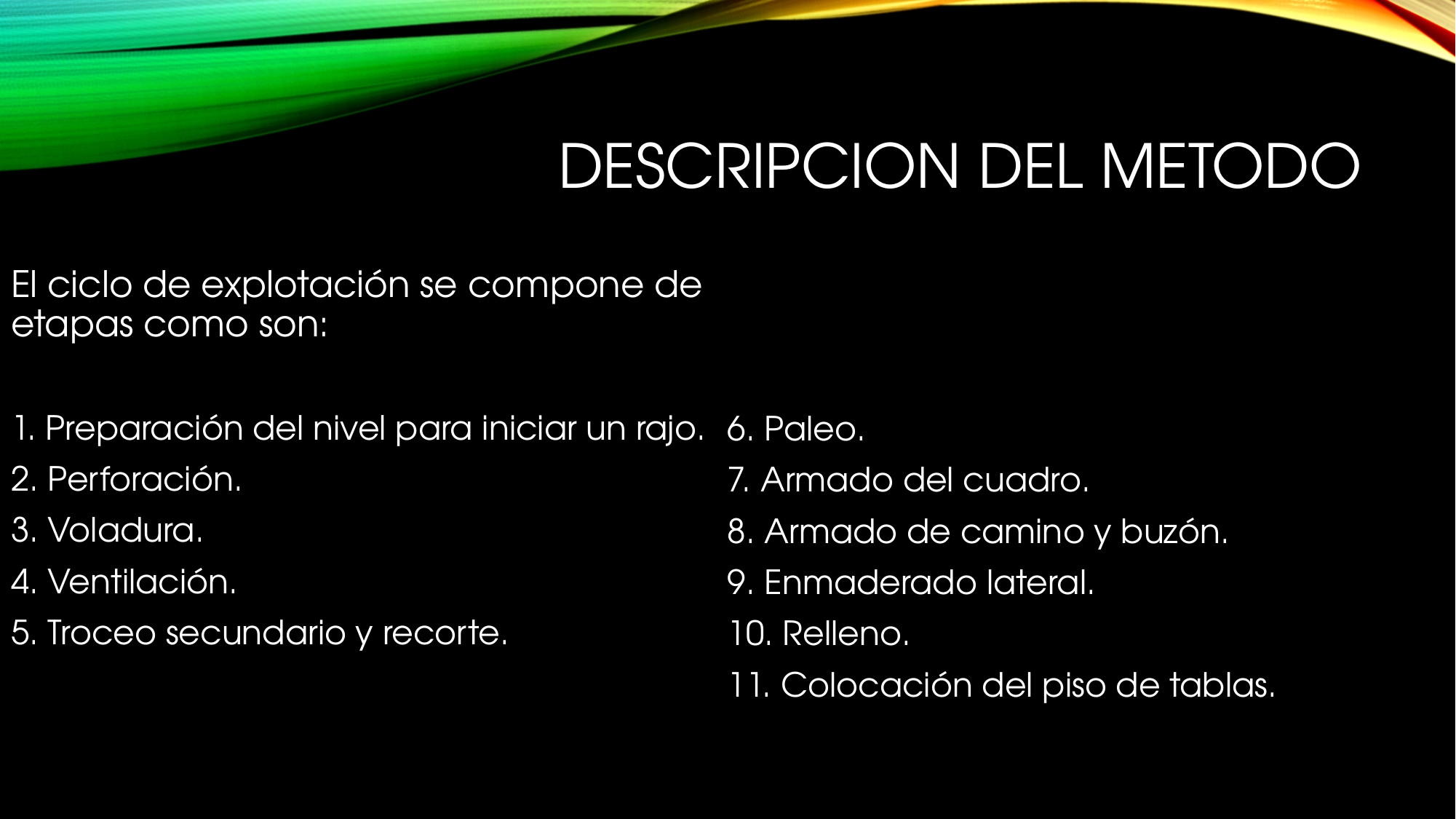

# DESCRIPCION DEL METODO

El ciclo de explotación se compone de etapas como son:

1. Preparación del nivel para iniciar un rajo.
2. Perforación.
3. Voladura.
4. Ventilación.
5. Troceo secundario y recorte.

6. Paleo.
7. Armado del cuadro.
8. Armado de camino y buzón.
9. Enmaderado lateral.
10. Relleno.
11. Colocación del piso de tablas.